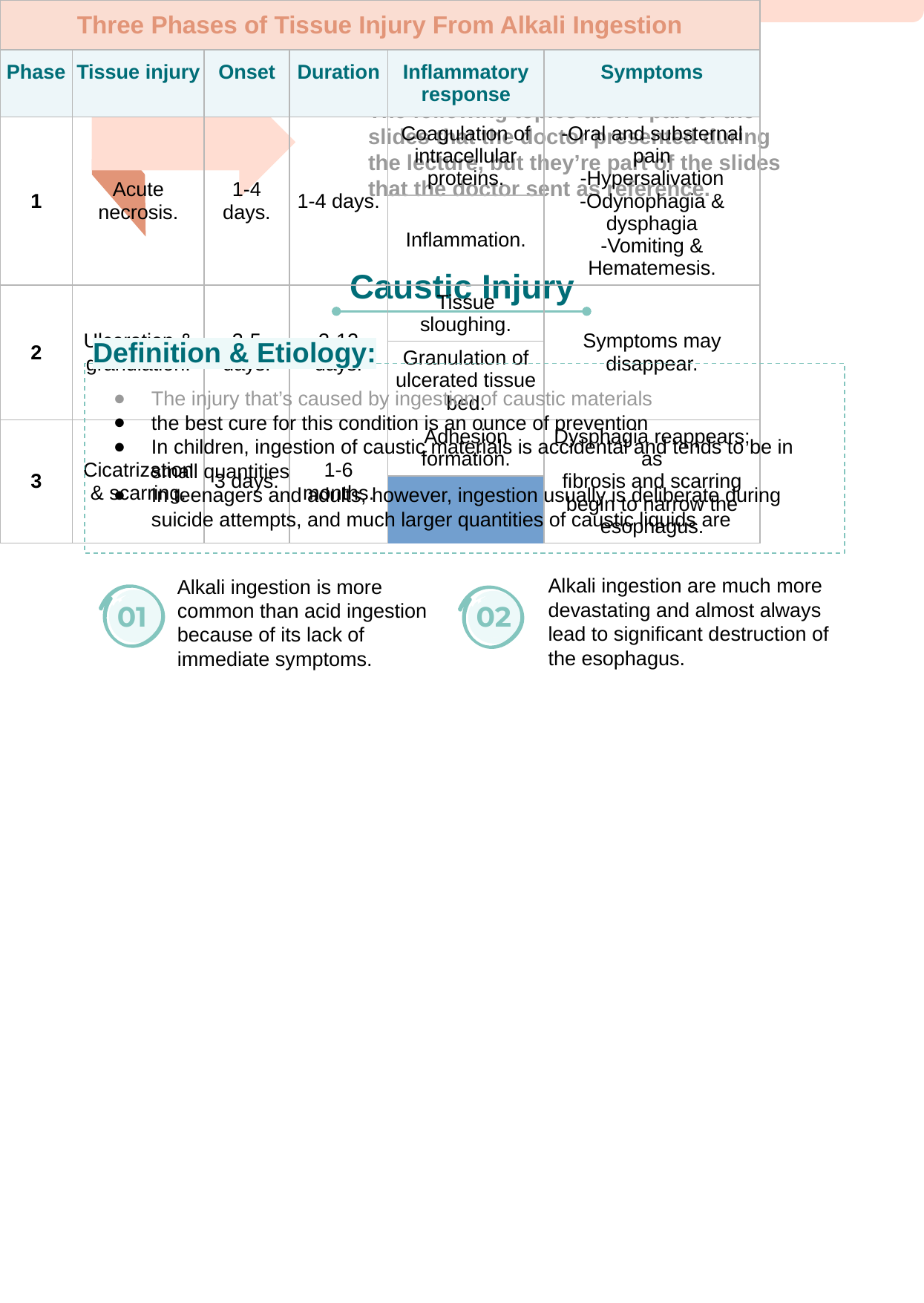

The following topics aren’t part of the slides that the doctor presented during the lecture, but they’re part of the slides that the doctor sent as reference.

Caustic Injury
Definition & Etiology:
The injury that’s caused by ingestion of caustic materials
the best cure for this condition is an ounce of prevention
In children, ingestion of caustic materials is accidental and tends to be in small quantities
In teenagers and adults, however, ingestion usually is deliberate during suicide attempts, and much larger quantities of caustic liquids are
Alkali ingestion are much more devastating and almost always lead to significant destruction of the esophagus.
Alkali ingestion is more common than acid ingestion because of its lack of immediate symptoms.

01
02

| Three Phases of Tissue Injury From Alkali Ingestion |  |  |  |  |  |
| --- | --- | --- | --- | --- | --- |
| Phase | Tissue injury | Onset | Duration | Inflammatory response | Symptoms |
| 1 | Acute necrosis. | 1-4 days. | 1-4 days. | Coagulation of intracellular proteins. | -Oral and substernal pain -Hypersalivation -Odynophagia & dysphagia -Vomiting & Hematemesis. |
|  |  |  |  | Inflammation. |  |
| 2 | Ulceration & granulation. | 3-5 days. | 3-12 days. | Tissue sloughing. | Symptoms may disappear. |
|  |  |  |  | Granulation of ulcerated tissue bed. |  |
| 3 | Cicatrization & scarring. | 3 days. | 1-6 months. | Adhesion formation. | Dysphagia reappears; as fibrosis and scarring begin to narrow the esophagus. |
|  |  |  |  |  |  |
|  |  |  |  | Scarring. |  |